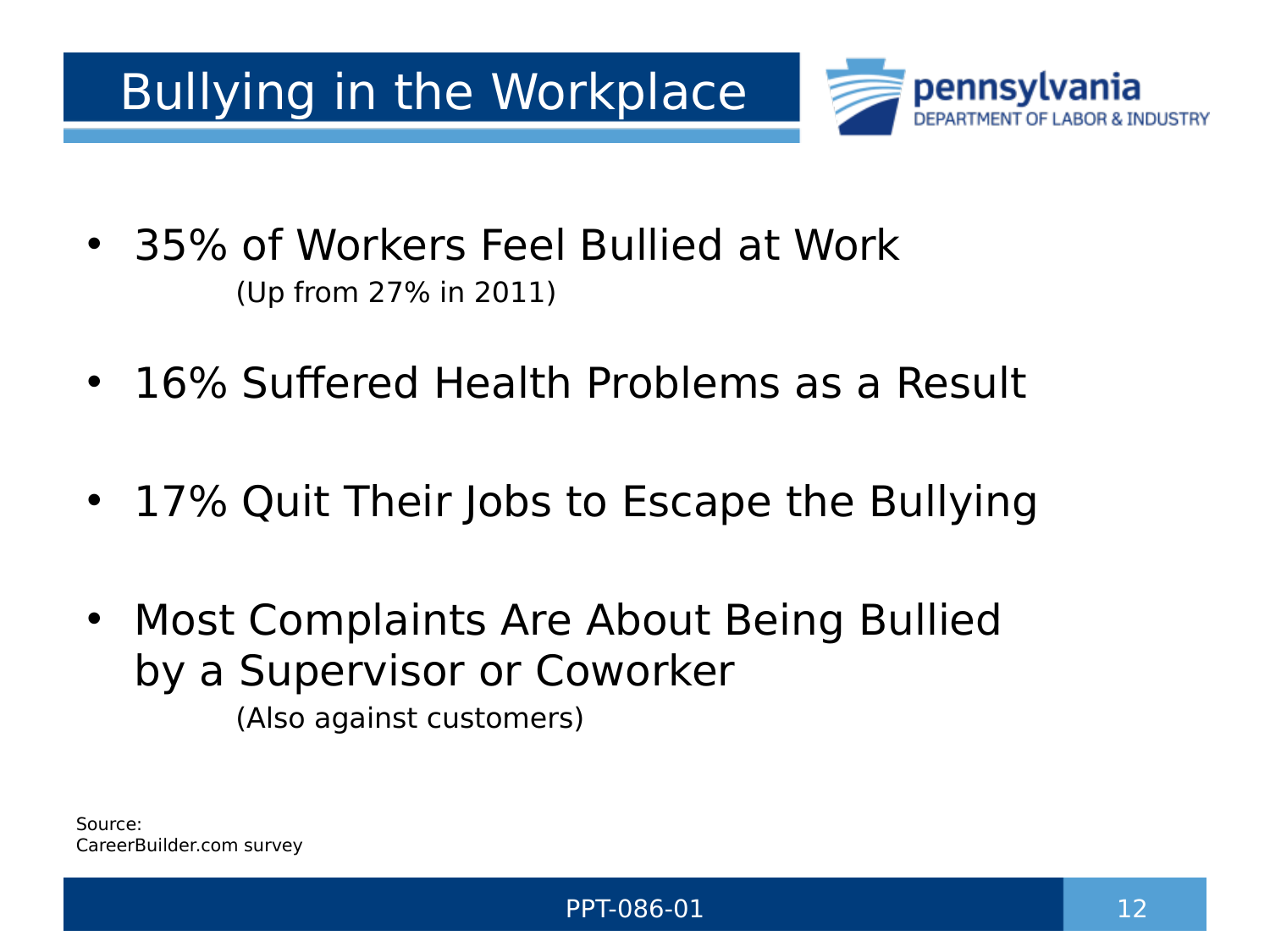

# Bullying in the Workplace
35% of Workers Feel Bullied at Work
(Up from 27% in 2011)

16% Suffered Health Problems as a Result

17% Quit Their Jobs to Escape the Bullying

Most Complaints Are About Being Bullied
by a Supervisor or Coworker
(Also against customers)

Source:
CareerBuilder.com survey
PPT-086-01
12